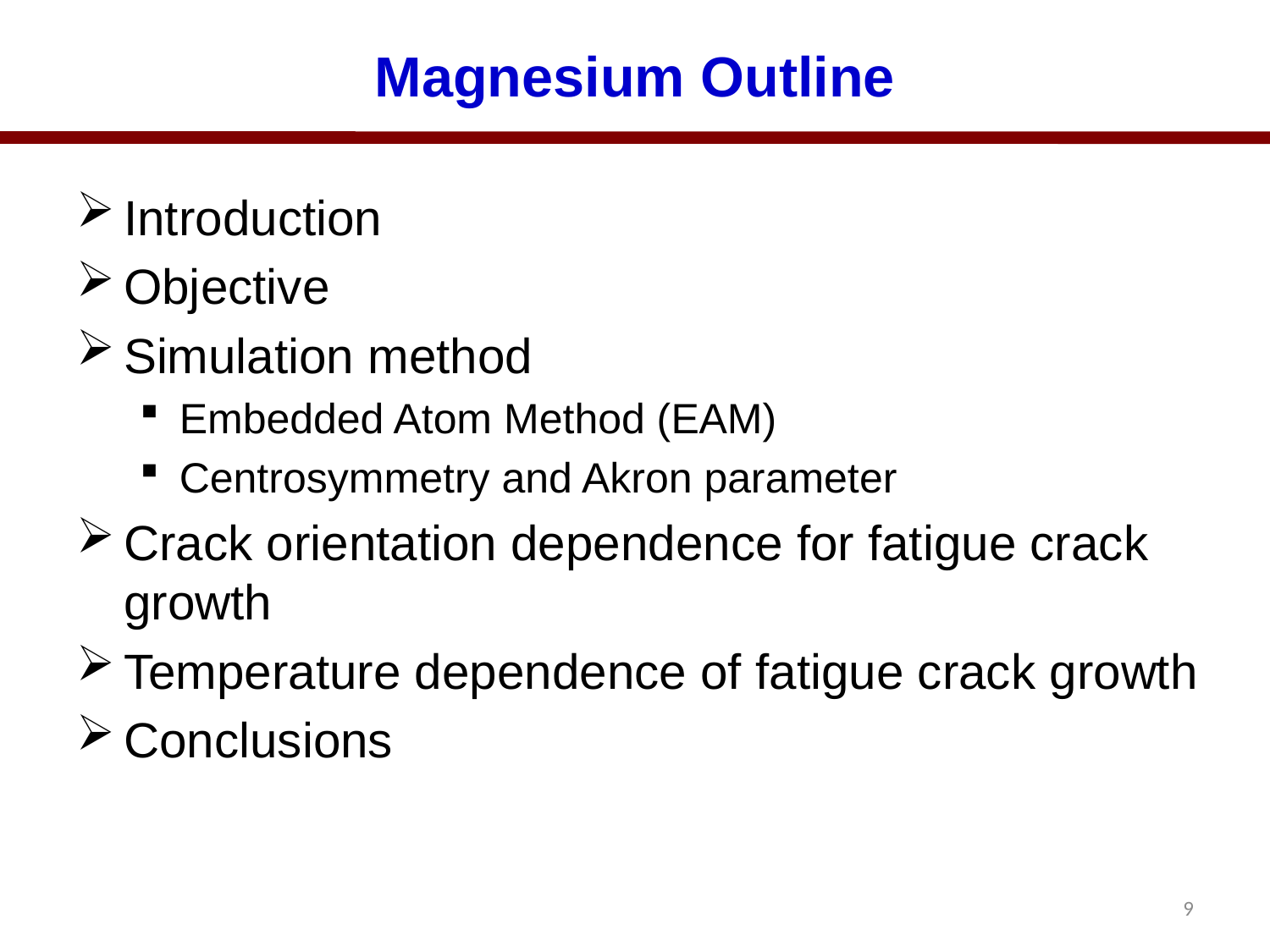

# Magnesium Outline
Introduction
Objective
Simulation method
Embedded Atom Method (EAM)
Centrosymmetry and Akron parameter
Crack orientation dependence for fatigue crack growth
Temperature dependence of fatigue crack growth
Conclusions

9